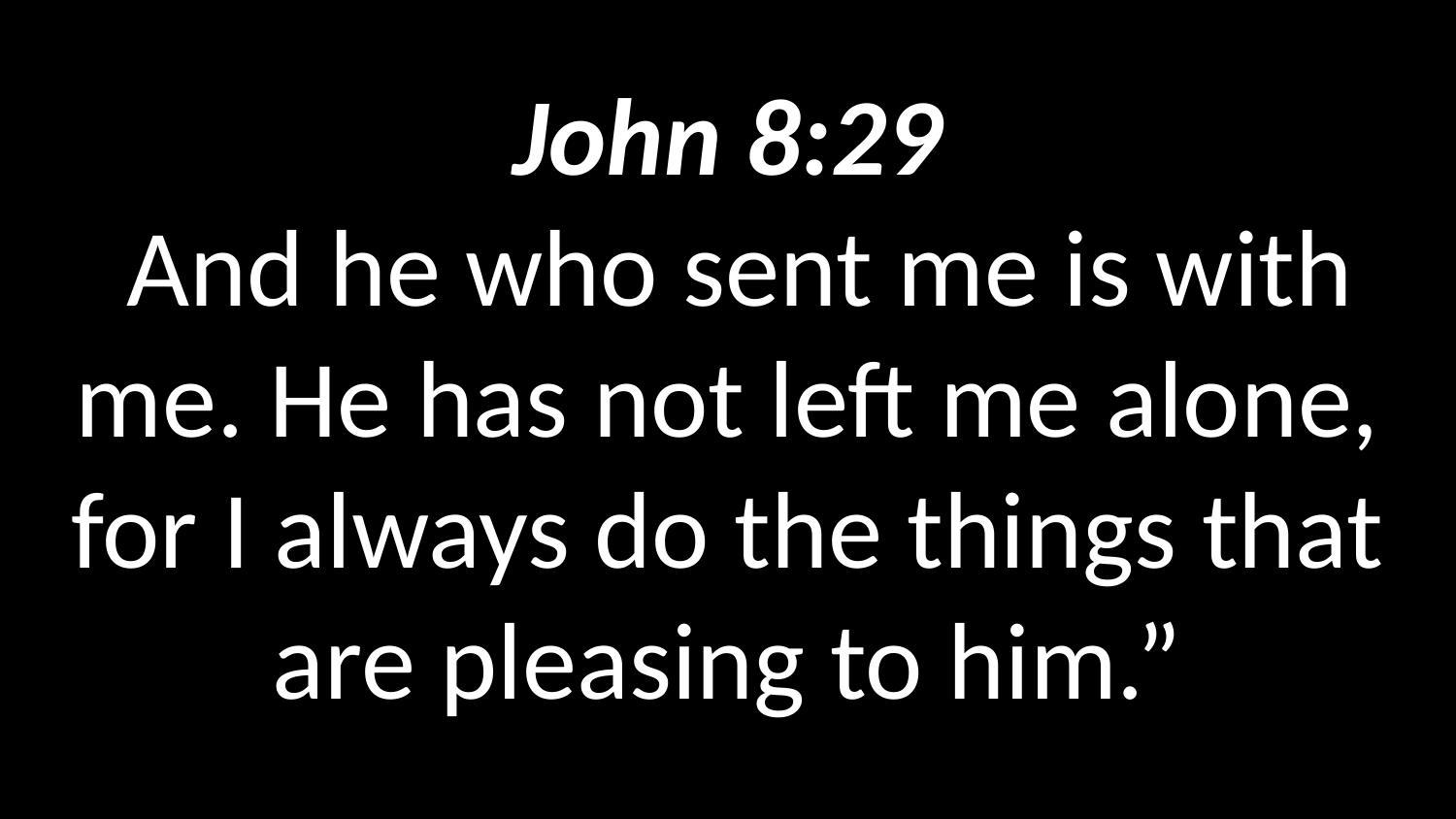

John 8:29
 And he who sent me is with me. He has not left me alone, for I always do the things that are pleasing to him.”